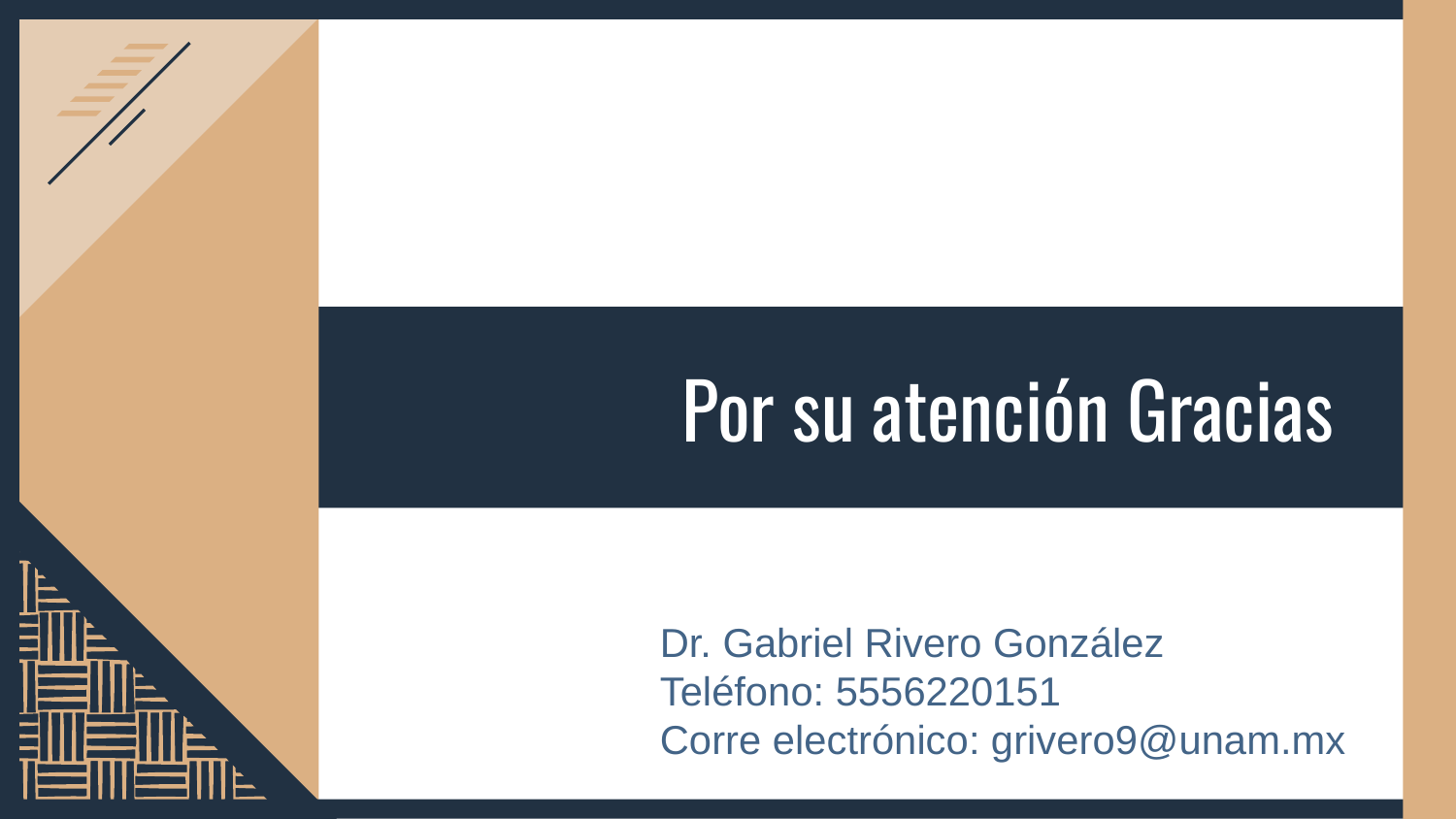

# Por su atención Gracias
Dr. Gabriel Rivero González
Teléfono: 5556220151
Corre electrónico: grivero9@unam.mx